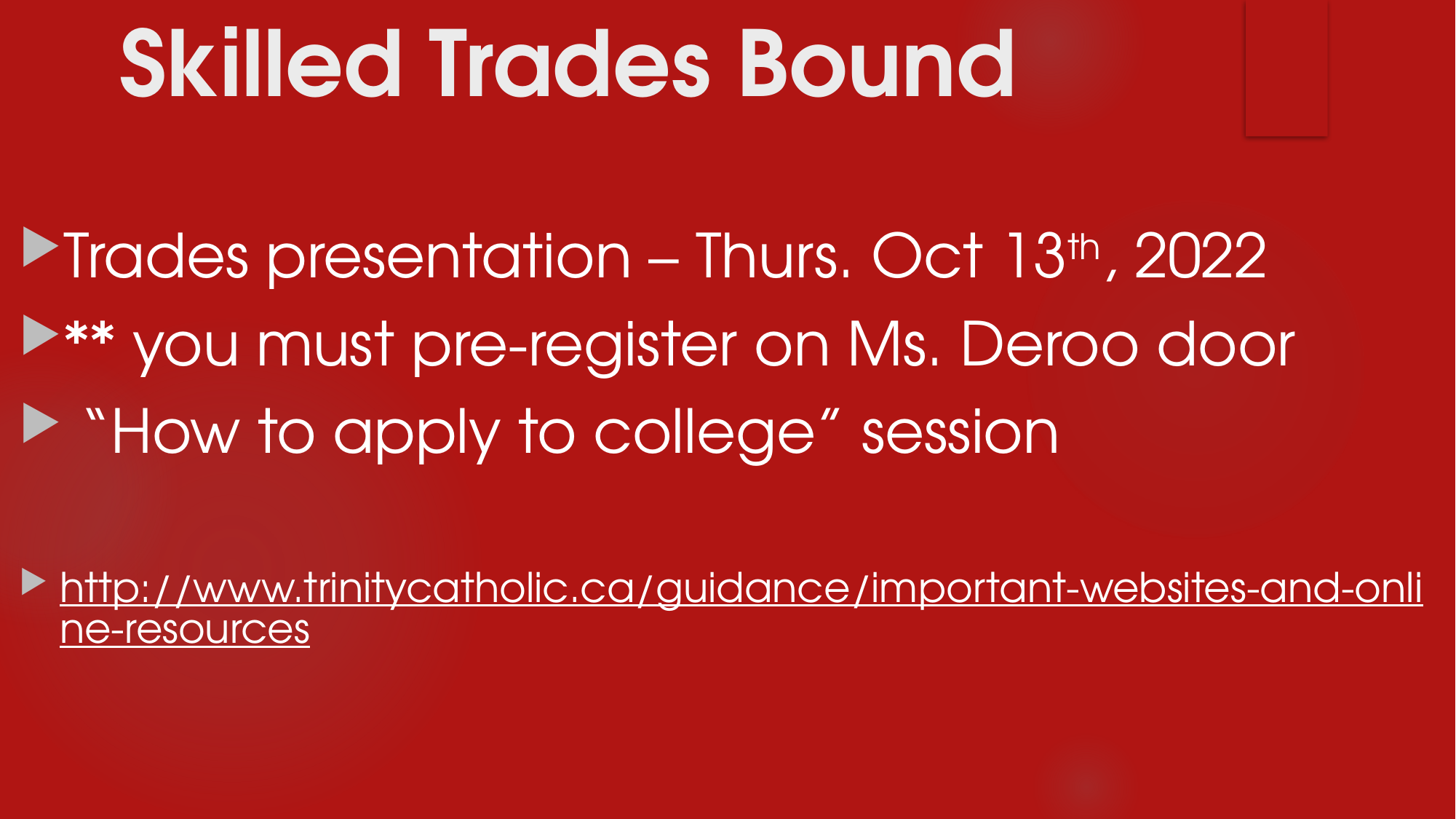

# Skilled Trades Bound
Trades presentation – Thurs. Oct 13th, 2022
** you must pre-register on Ms. Deroo door
 “How to apply to college” session

http://www.trinitycatholic.ca/guidance/important-websites-and-online-resources